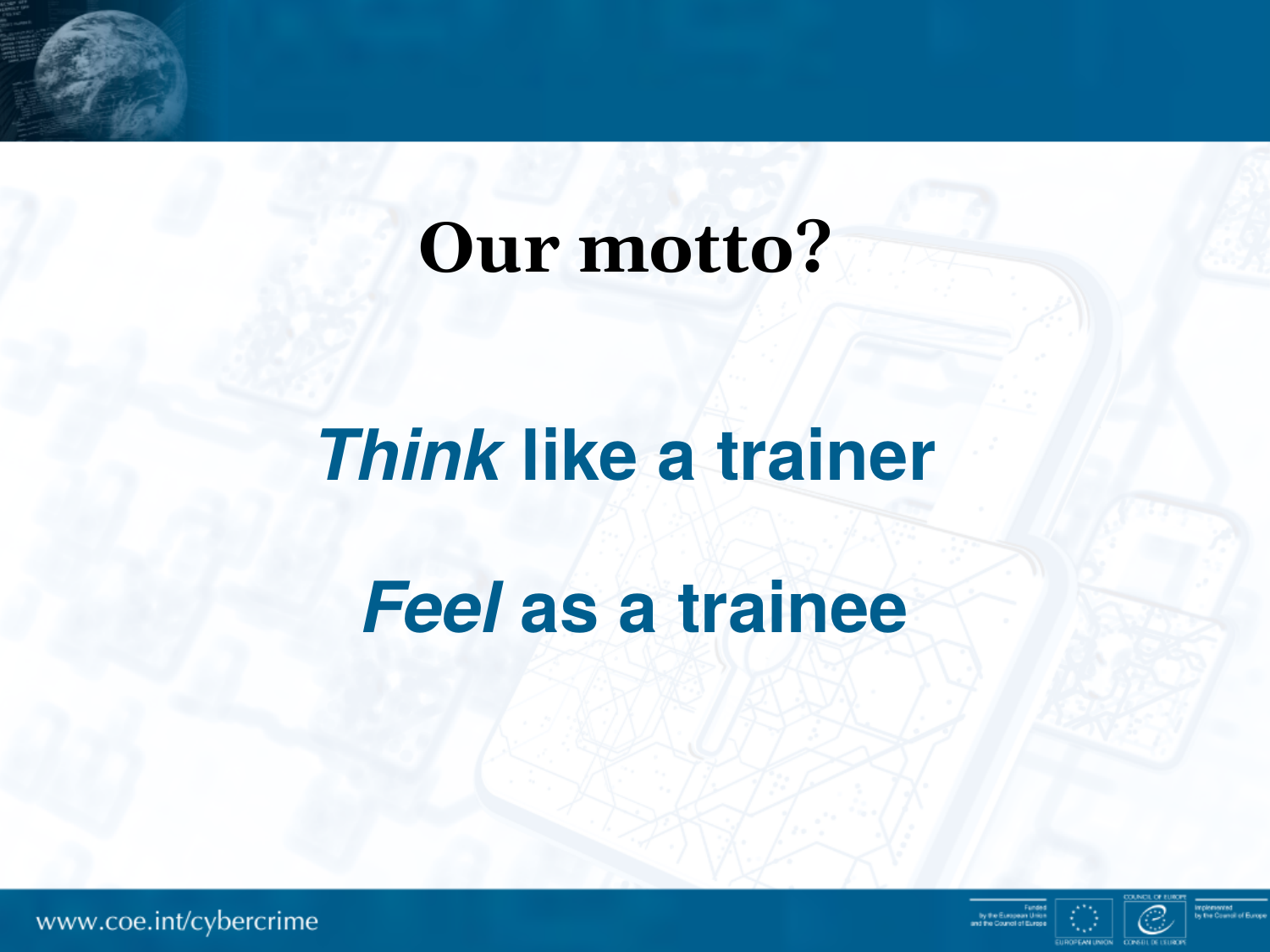

Our motto?
# Think like a trainer Feel as a trainee